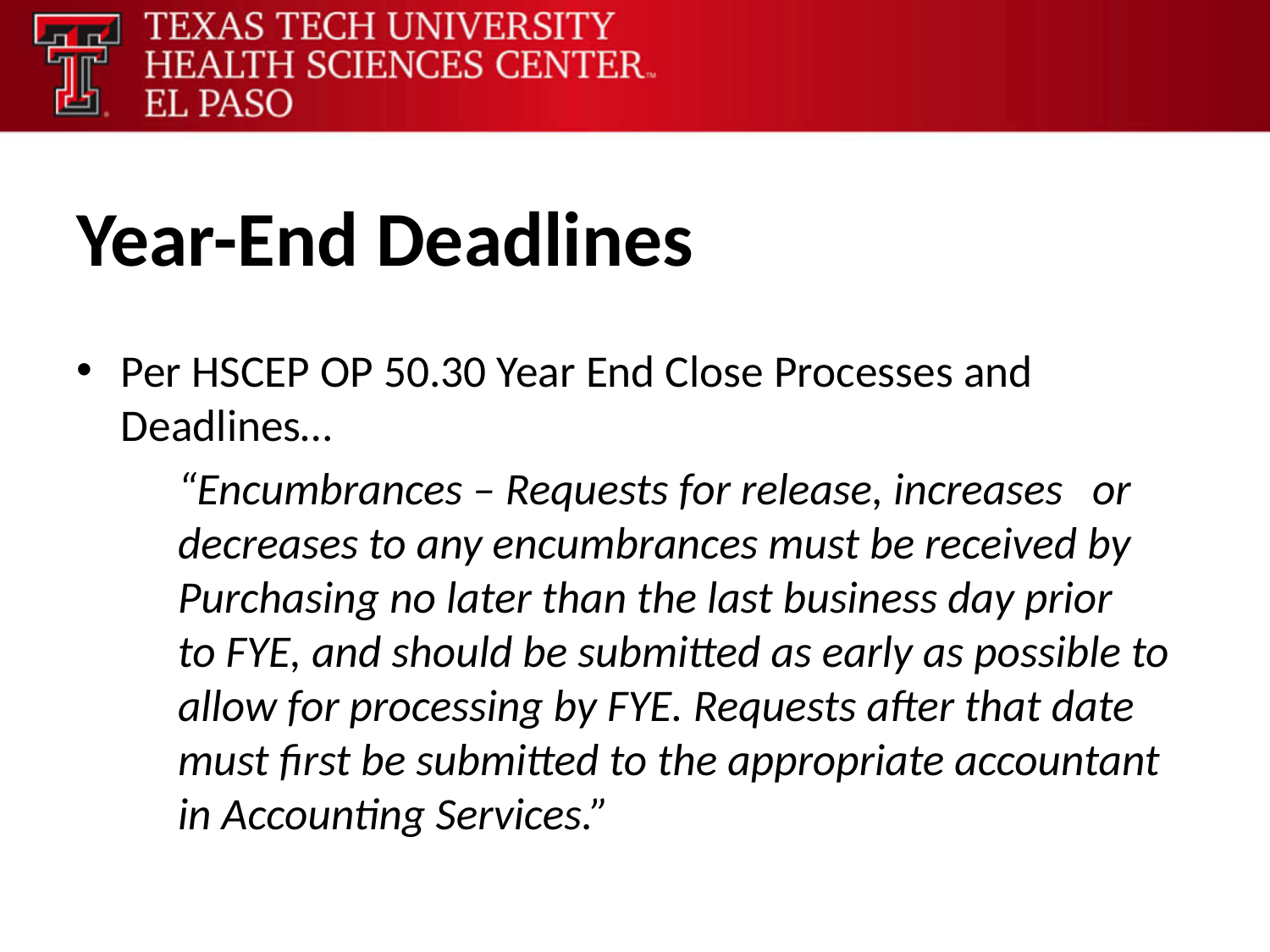

# Year-End Deadlines
Per HSCEP OP 50.30 Year End Close Processes and Deadlines…
	“Encumbrances – Requests for release, increases 	or 	decreases to any encumbrances must be received by 	Purchasing no later than the last business day prior 	to FYE, and should be submitted as early as possible to 	allow for processing by FYE. Requests after that date 	must first be submitted to the appropriate accountant 	in Accounting Services.”